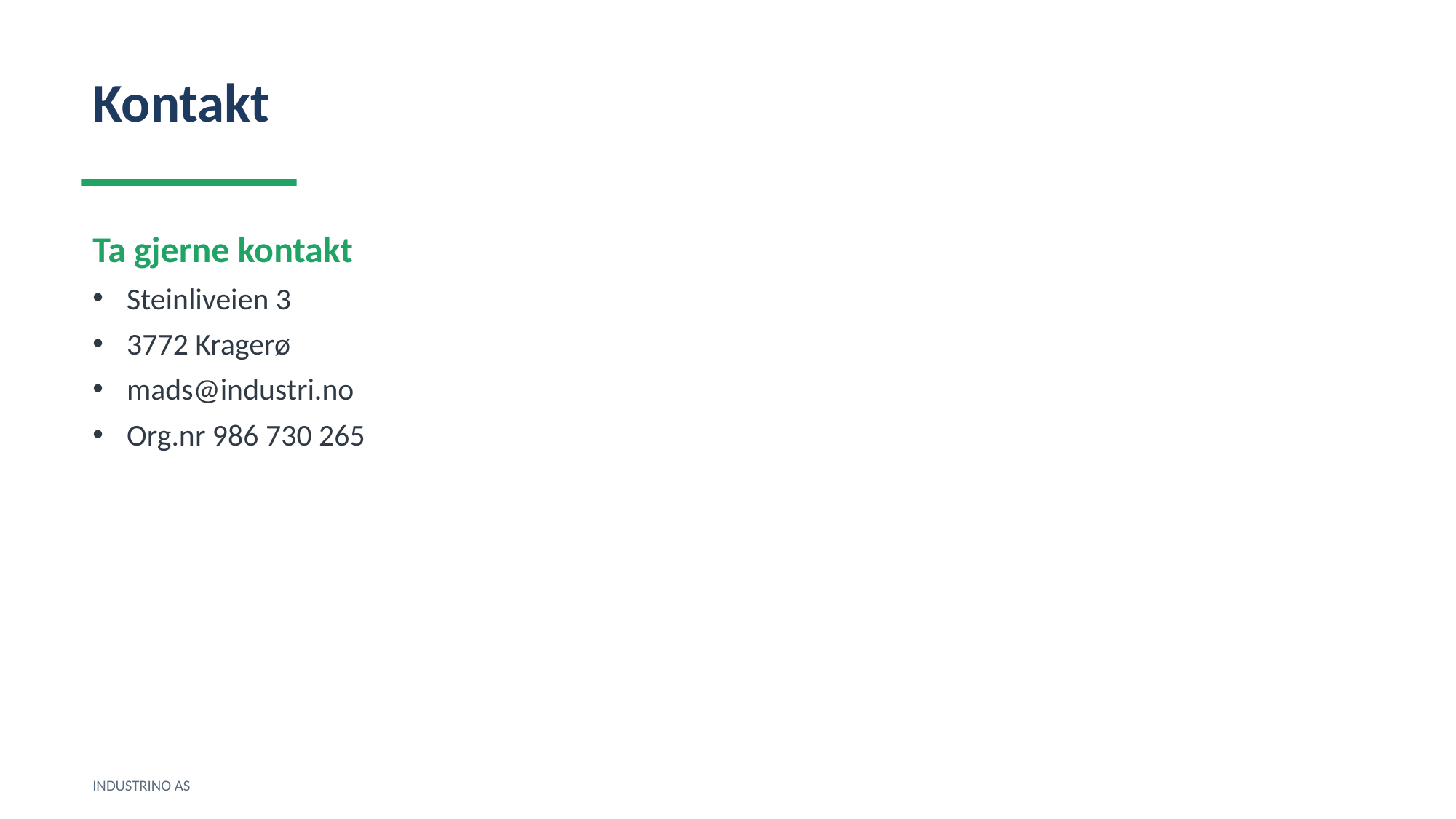

Kontakt

Ta gjerne kontakt
Steinliveien 3
3772 Kragerø
mads@industri.no
Org.nr 986 730 265
INDUSTRINO AS